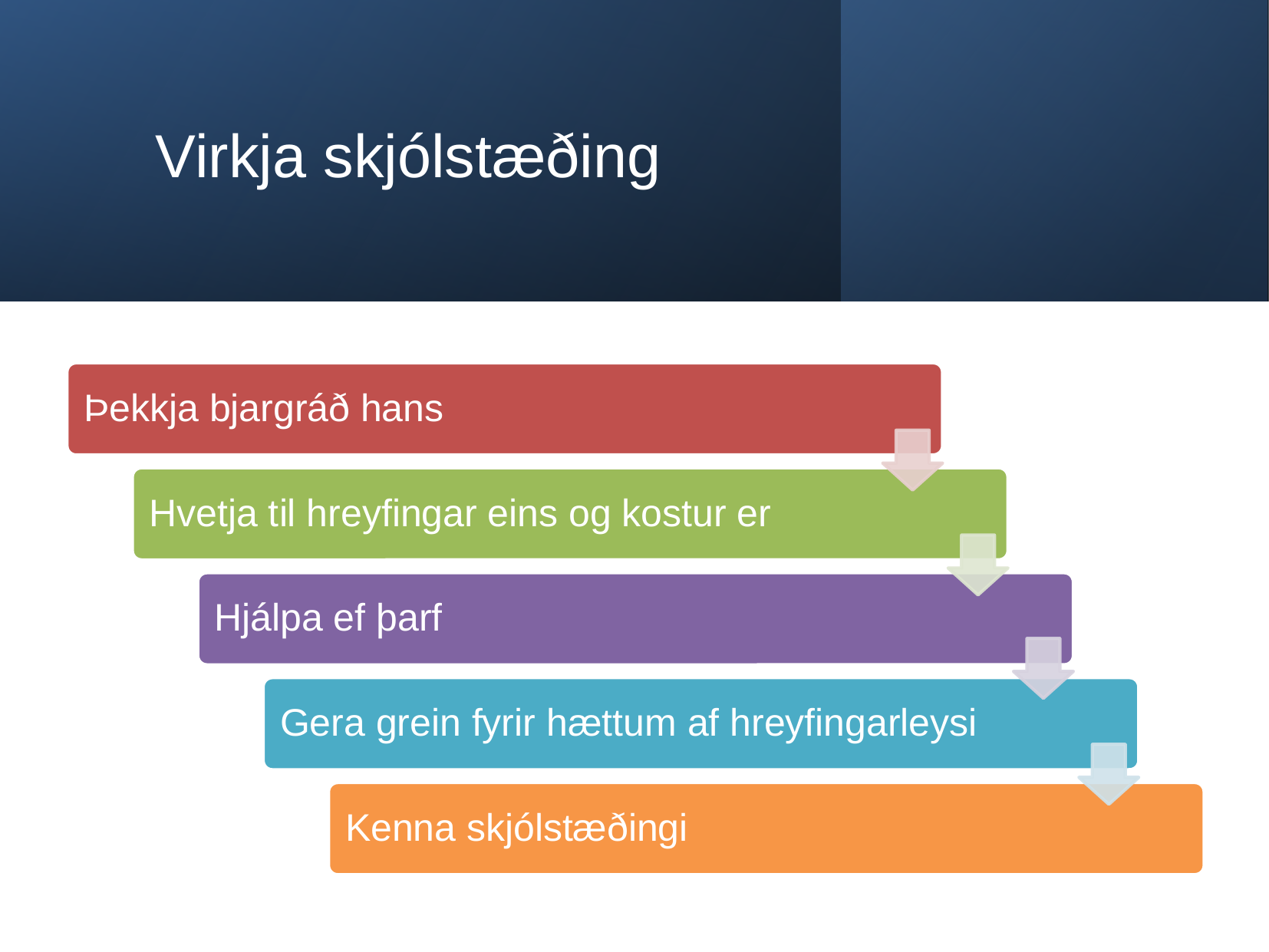

Virkja skjólstæðing
Þekkja bjargráð hans
Hvetja til hreyfingar eins og kostur er
Hjálpa ef þarf
Gera grein fyrir hættum af hreyfingarleysi
Kenna skjólstæðingi